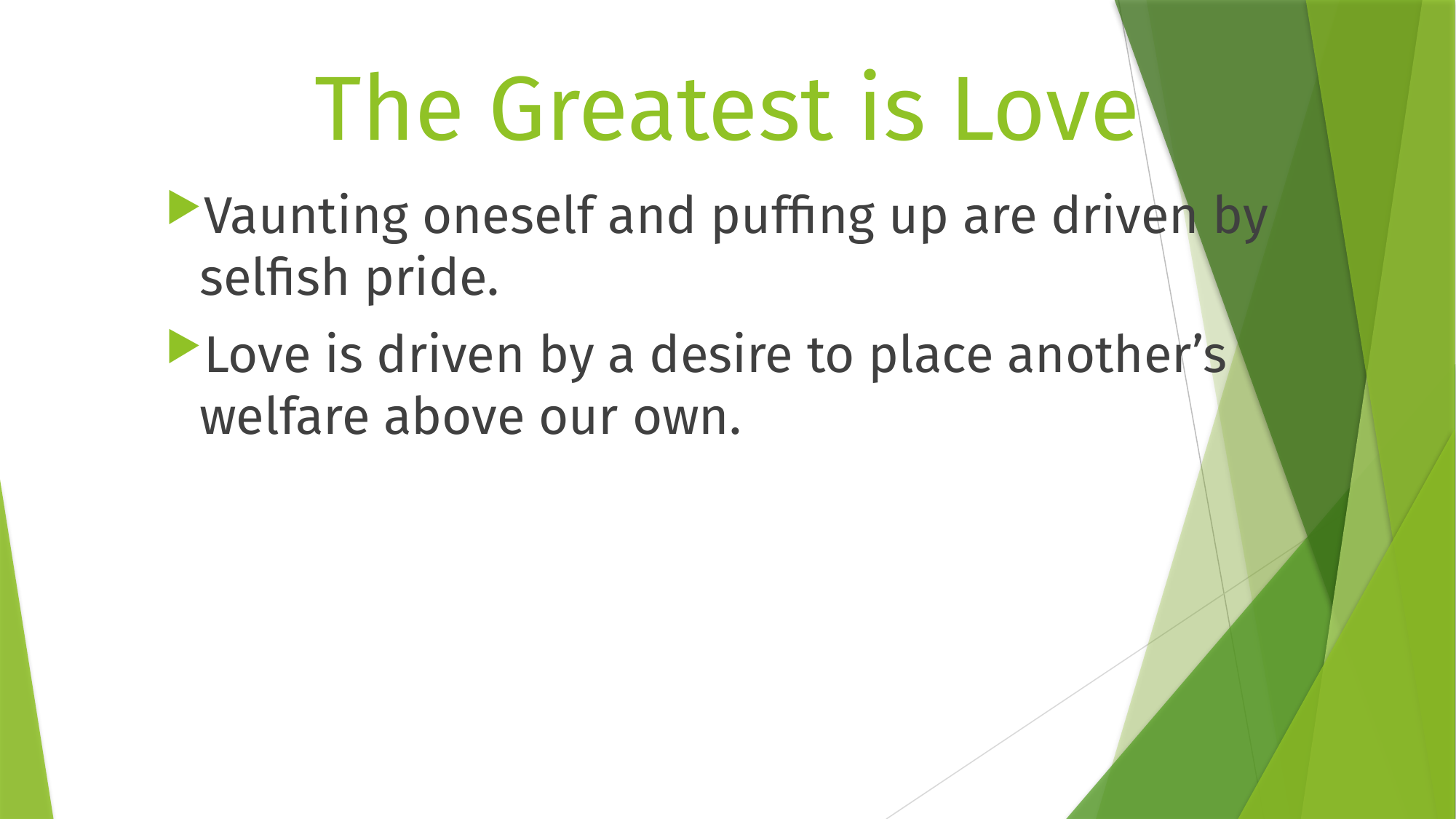

# The Greatest is Love
Vaunting oneself and puffing up are driven by selfish pride.
Love is driven by a desire to place another’s welfare above our own.